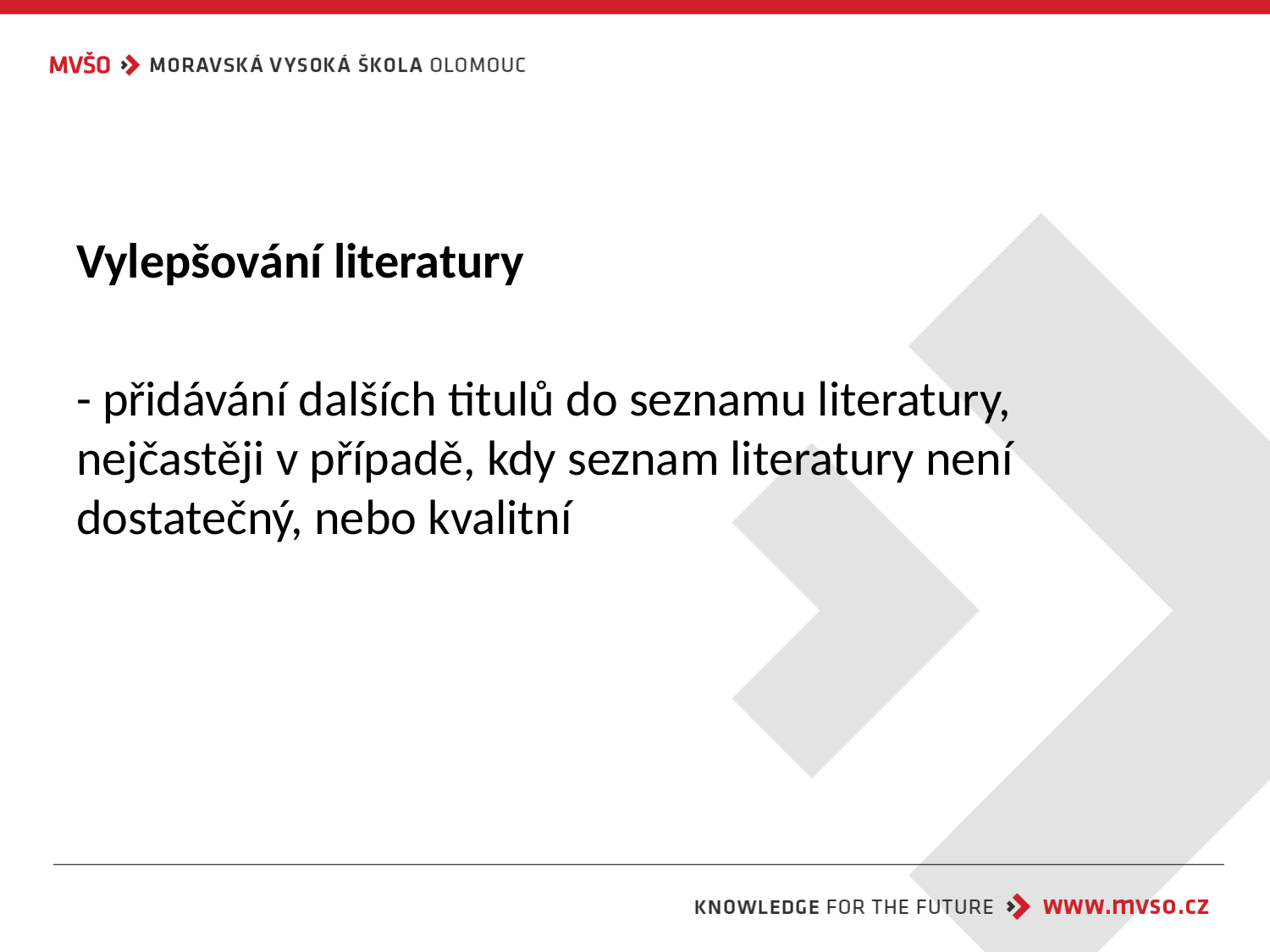

#
Vylepšování literatury

- přidávání dalších titulů do seznamu literatury, nejčastěji v případě, kdy seznam literatury není dostatečný, nebo kvalitní